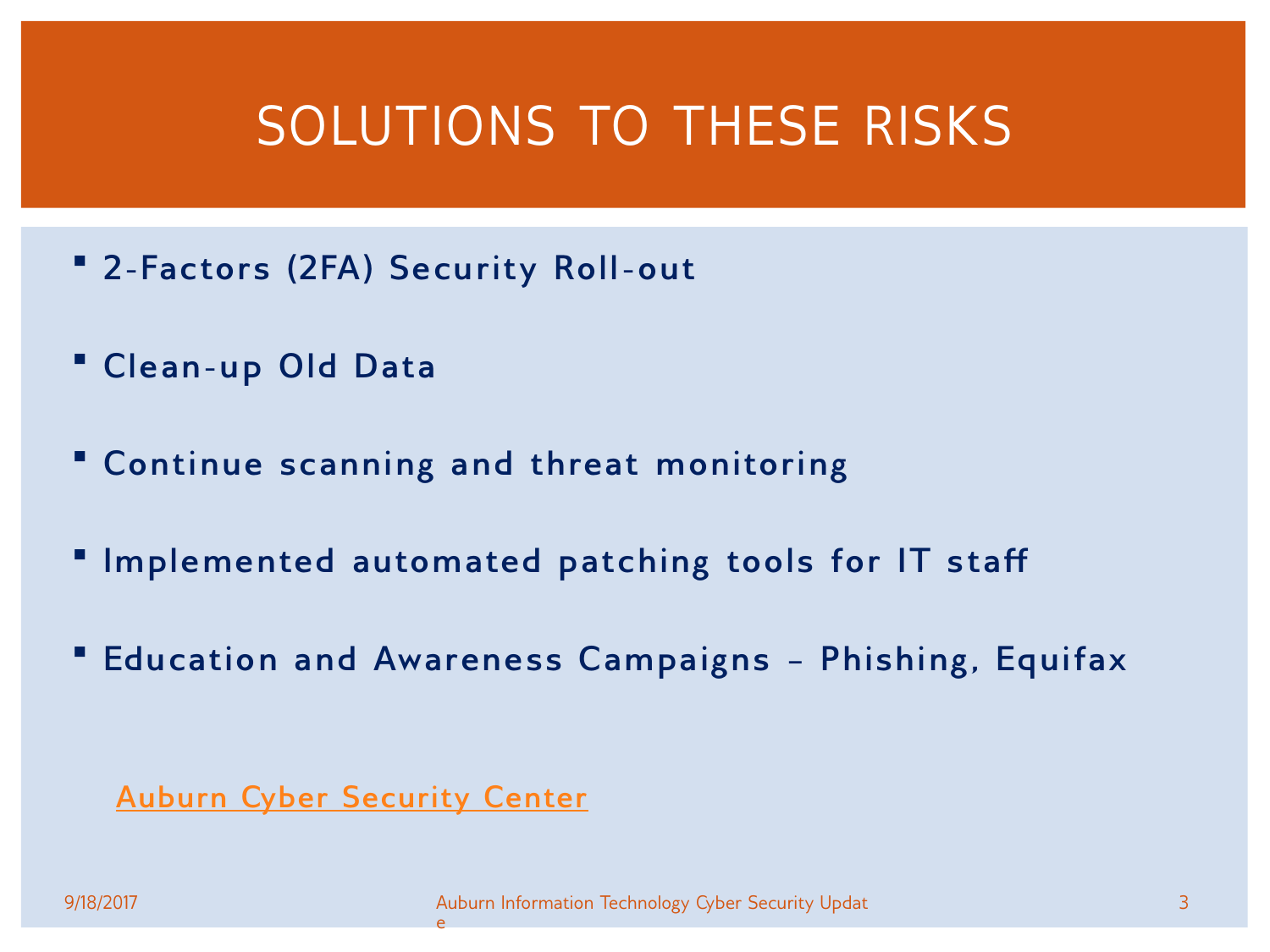

# Solutions to these risks
2-Factors (2FA) Security Roll-out

Clean-up Old Data

Continue scanning and threat monitoring

Implemented automated patching tools for IT staff

Education and Awareness Campaigns – Phishing, Equifax

Auburn Cyber Security Center

3
9/18/2017
Auburn Information Technology Cyber Security Update